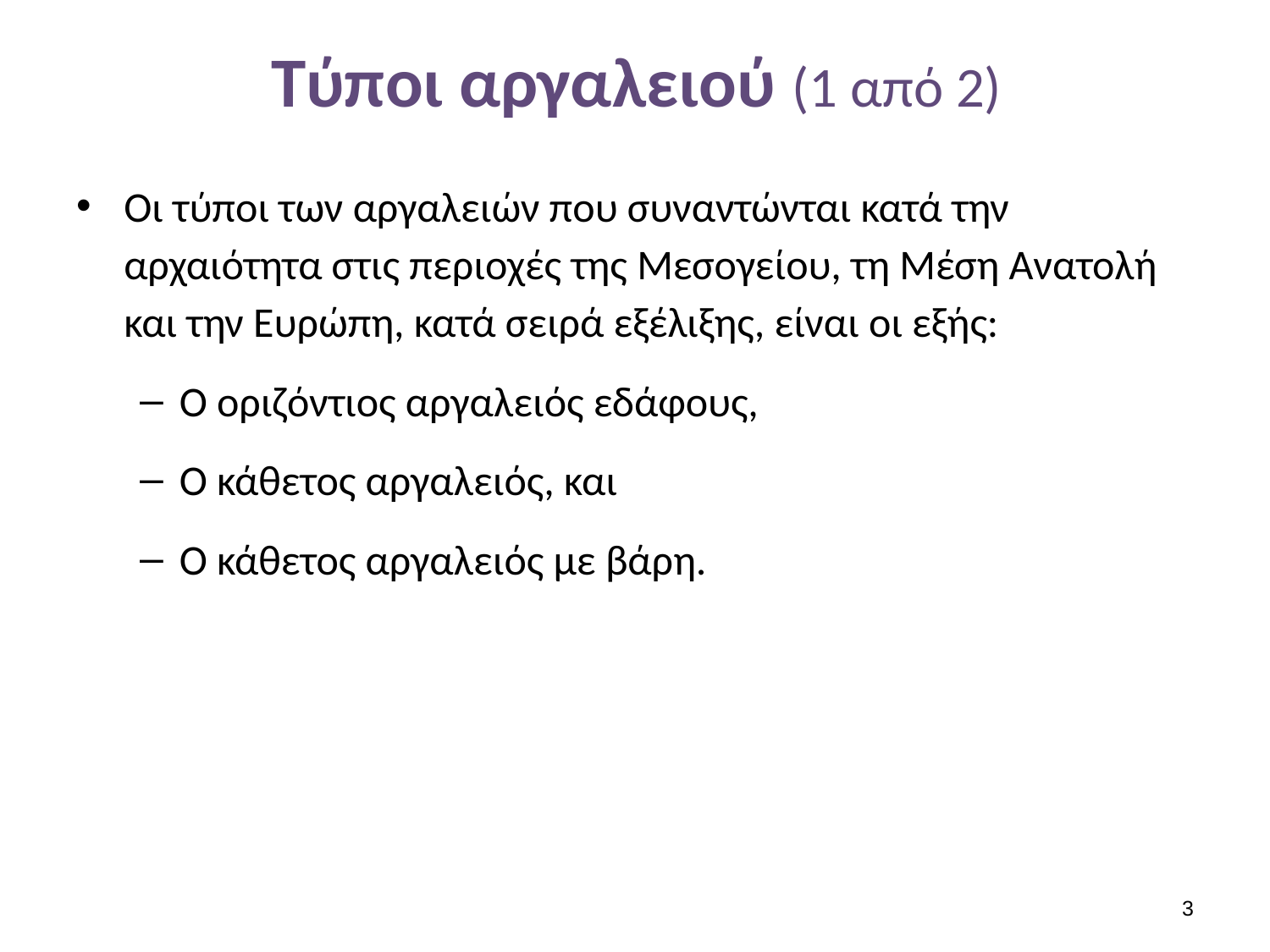

# Τύποι αργαλειού (1 από 2)
Οι τύποι των αργαλειών που συναντώνται κατά την αρχαιότητα στις περιοχές της Μεσογείου, τη Μέση Ανατολή και την Ευρώπη, κατά σειρά εξέλιξης, είναι οι εξής:
Ο οριζόντιος αργαλειός εδάφους,
Ο κάθετος αργαλειός, και
Ο κάθετος αργαλειός με βάρη.
3